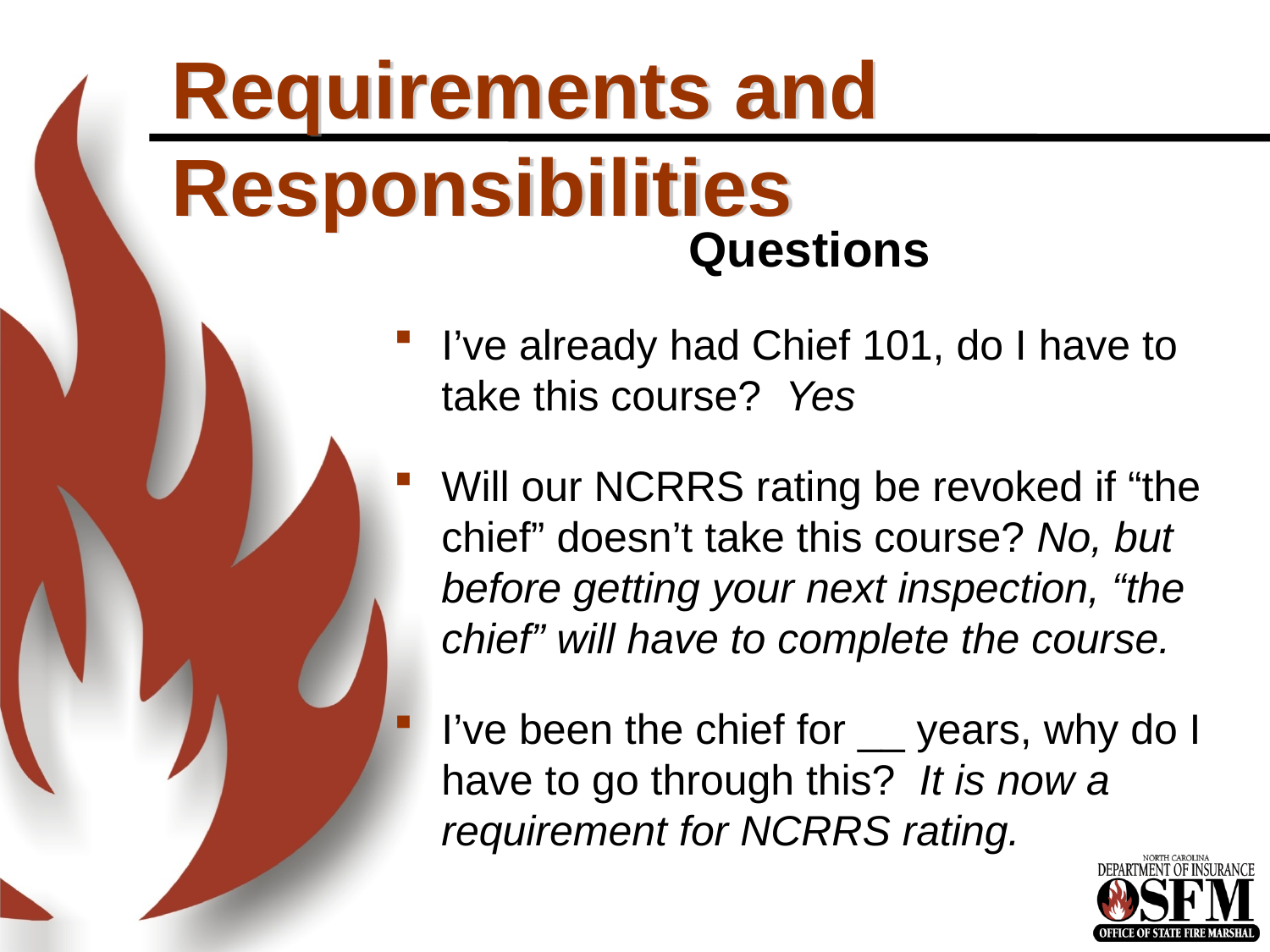

# Requirements and Responsibilities
Questions

I’ve already had Chief 101, do I have to take this course?  Yes

Will our NCRRS rating be revoked if “the chief” doesn’t take this course? No, but before getting your next inspection, “the chief” will have to complete the course.

I’ve been the chief for __ years, why do I have to go through this?  It is now a requirement for NCRRS rating.